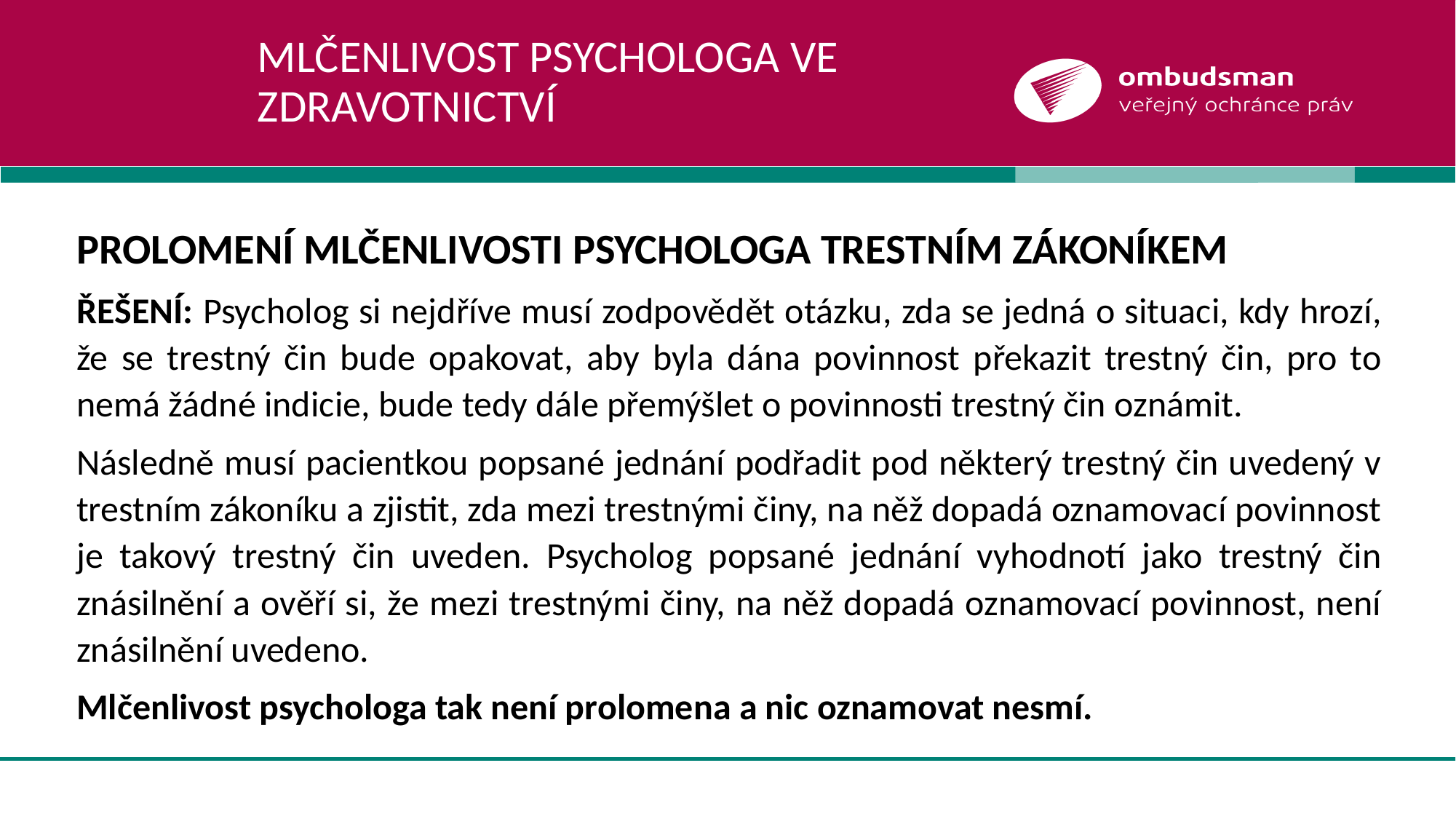

# Mlčenlivost psychologa ve zdravotnictví
Prolomení mlčenlivosti psychologa trestním zákoníkem
ŘEŠENÍ: Psycholog si nejdříve musí zodpovědět otázku, zda se jedná o situaci, kdy hrozí, že se trestný čin bude opakovat, aby byla dána povinnost překazit trestný čin, pro to nemá žádné indicie, bude tedy dále přemýšlet o povinnosti trestný čin oznámit.
Následně musí pacientkou popsané jednání podřadit pod některý trestný čin uvedený v trestním zákoníku a zjistit, zda mezi trestnými činy, na něž dopadá oznamovací povinnost je takový trestný čin uveden. Psycholog popsané jednání vyhodnotí jako trestný čin znásilnění a ověří si, že mezi trestnými činy, na něž dopadá oznamovací povinnost, není znásilnění uvedeno.
Mlčenlivost psychologa tak není prolomena a nic oznamovat nesmí.